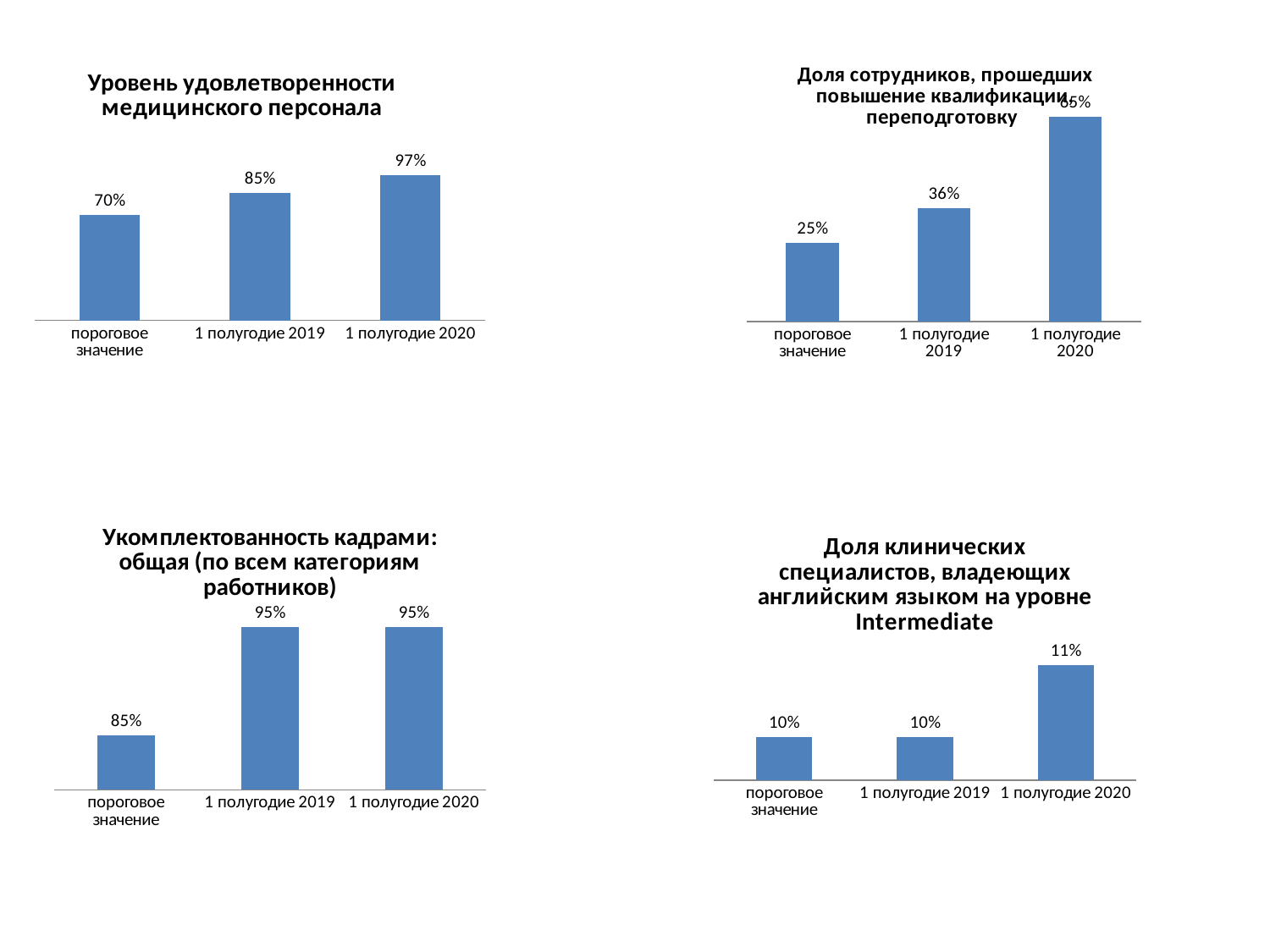

### Chart: Доля сотрудников, прошедших повышение квалификации, переподготовку

| Category |  |
|---|---|
| пороговое значение | 0.25 |
| 1 полугодие 2019 | 0.3600000000000003 |
| 1 полугодие 2020 | 0.6500000000000009 |

### Chart: Уровень удовлетворенности медицинского персонала

| Category |  |
|---|---|
| пороговое значение | 0.7000000000000006 |
| 1 полугодие 2019 | 0.8500000000000006 |
| 1 полугодие 2020 | 0.9700000000000006 |

### Chart: Укомплектованность кадрами: общая (по всем категориям работников)

| Category |  |
|---|---|
| пороговое значение | 0.8500000000000006 |
| 1 полугодие 2019 | 0.9500000000000006 |
| 1 полугодие 2020 | 0.9500000000000006 |

### Chart: Доля клинических специалистов, владеющих английским языком на уровне Intermediate

| Category |  |
|---|---|
| пороговое значение | 0.1 |
| 1 полугодие 2019 | 0.1 |
| 1 полугодие 2020 | 0.11 |